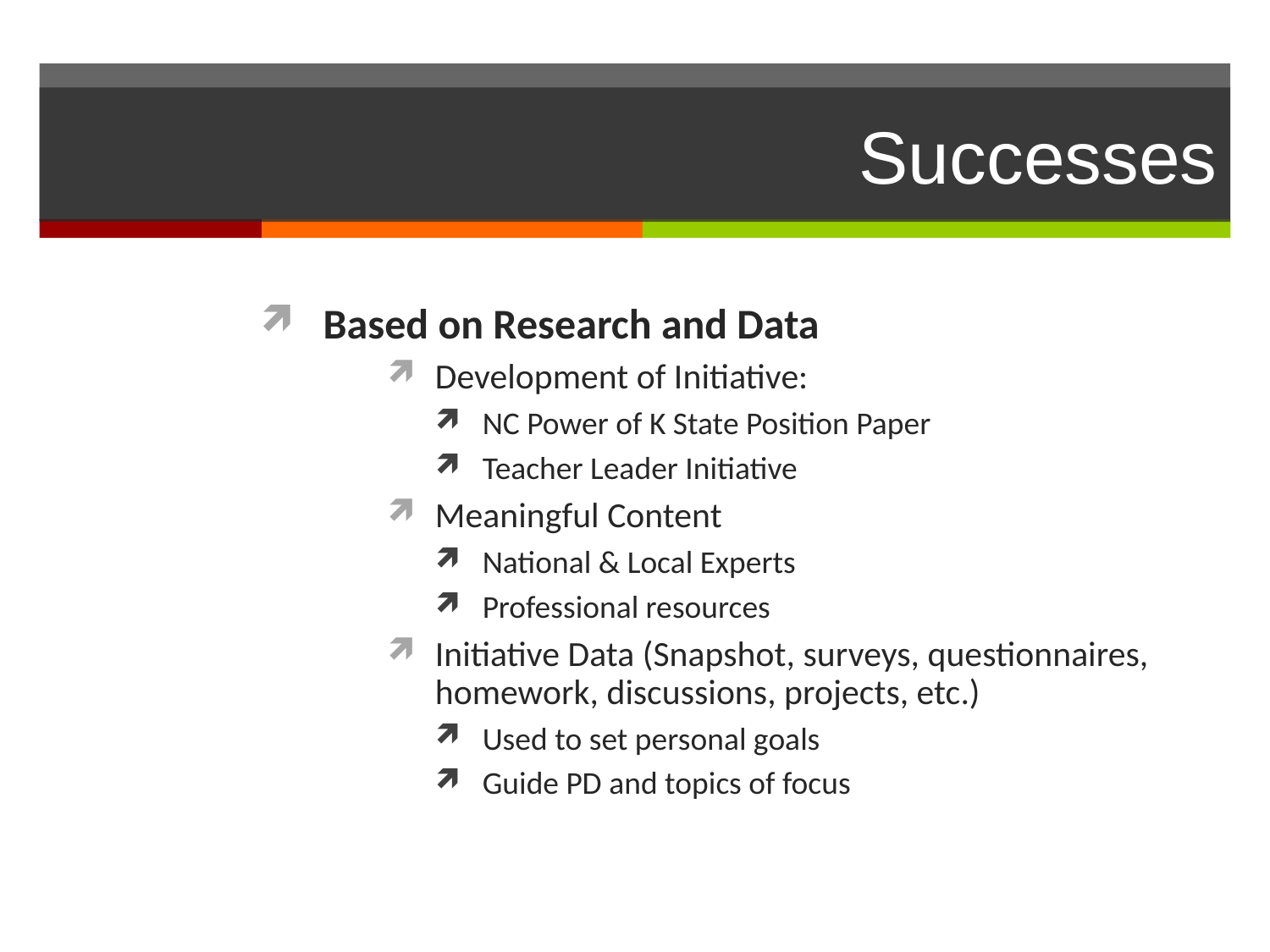

# Successes
Based on Research and Data
Development of Initiative:
NC Power of K State Position Paper
Teacher Leader Initiative
Meaningful Content
National & Local Experts
Professional resources
Initiative Data (Snapshot, surveys, questionnaires, homework, discussions, projects, etc.)
Used to set personal goals
Guide PD and topics of focus